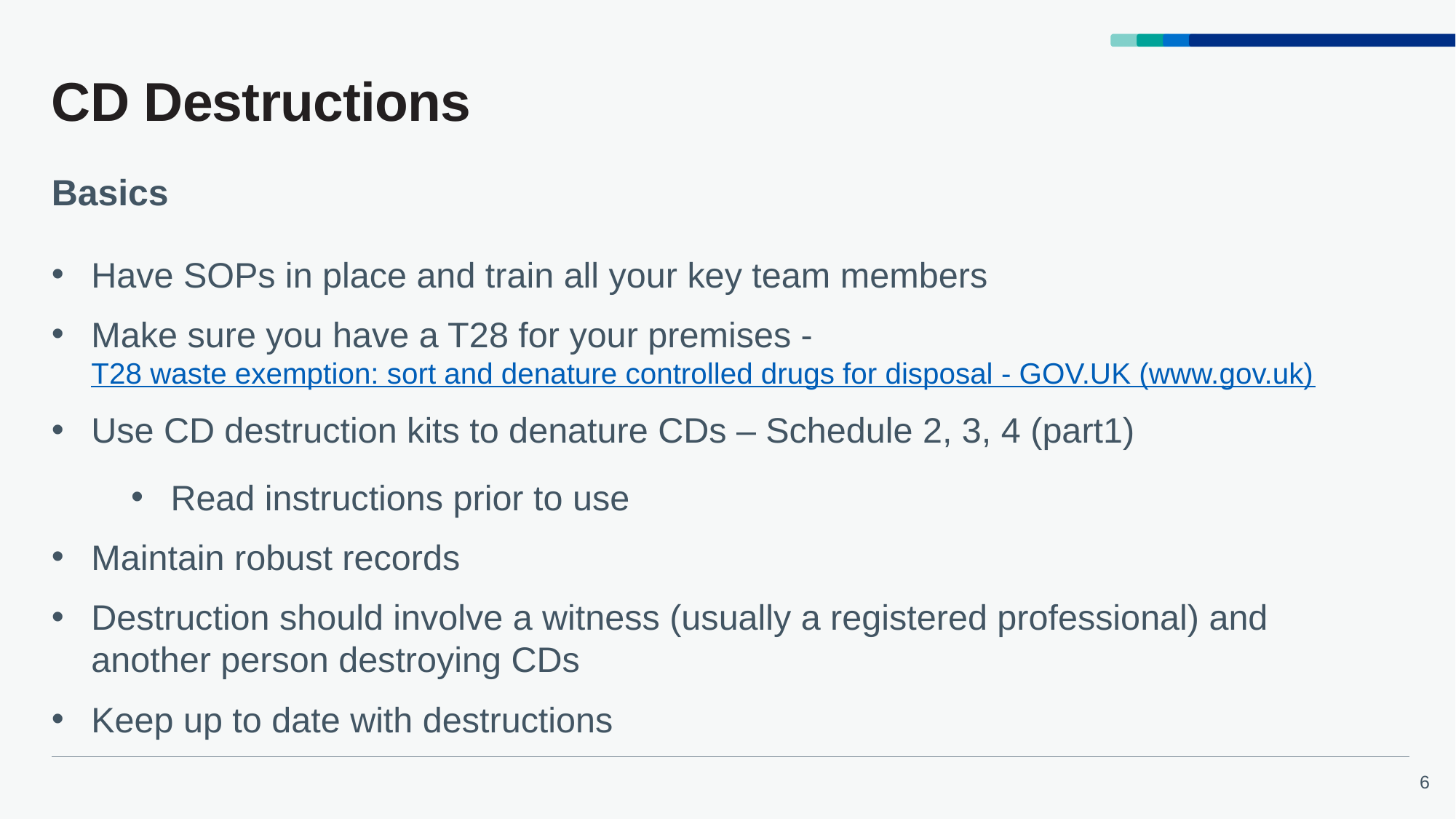

# CD Destructions
Basics
Have SOPs in place and train all your key team members
Make sure you have a T28 for your premises - T28 waste exemption: sort and denature controlled drugs for disposal - GOV.UK (www.gov.uk)
Use CD destruction kits to denature CDs – Schedule 2, 3, 4 (part1)
Read instructions prior to use
Maintain robust records
Destruction should involve a witness (usually a registered professional) and another person destroying CDs
Keep up to date with destructions